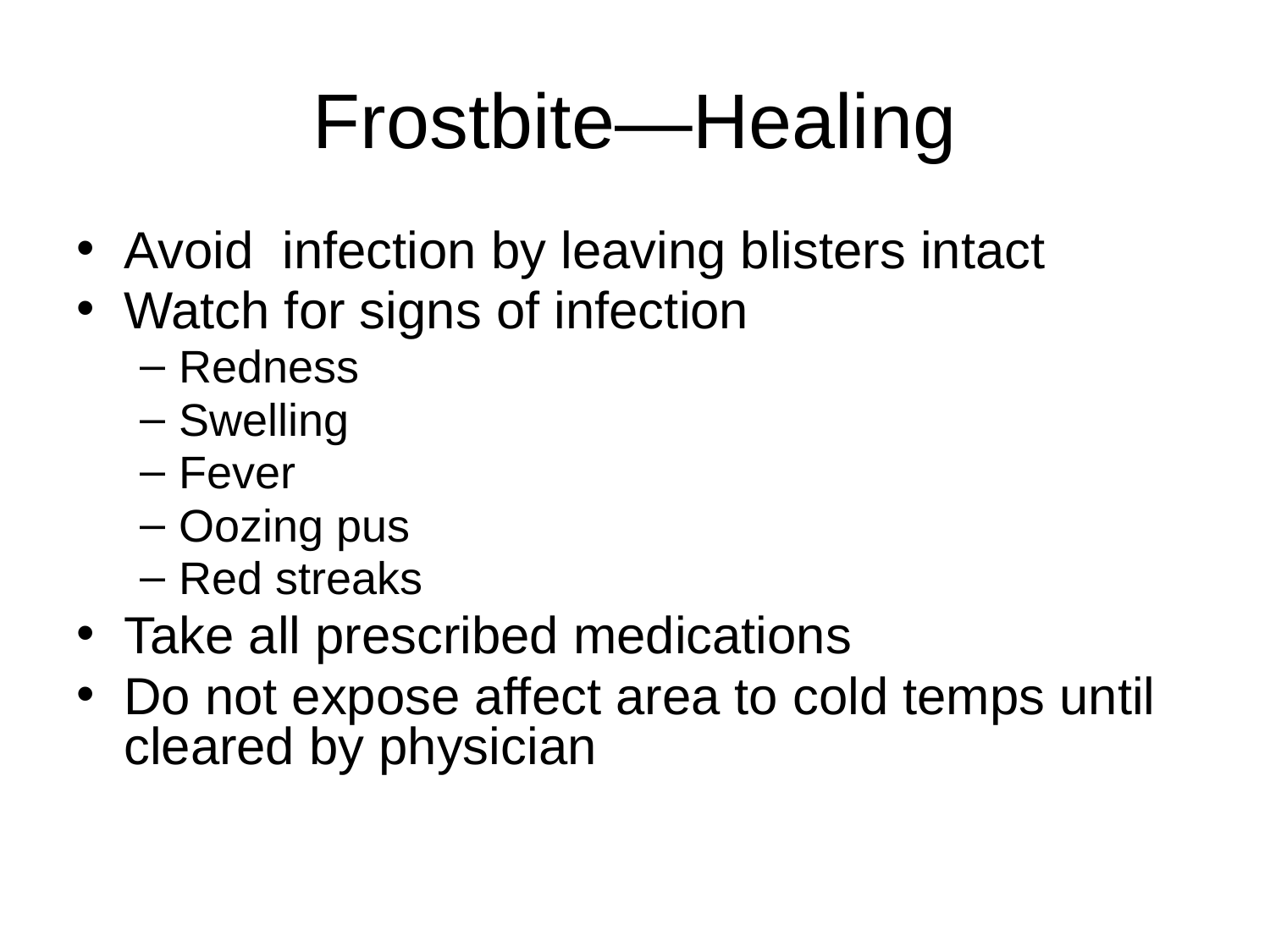

# Frostbite—Healing
Avoid  infection by leaving blisters intact
Watch for signs of infection
Redness
Swelling
Fever
Oozing pus
Red streaks
Take all prescribed medications
Do not expose affect area to cold temps until cleared by physician